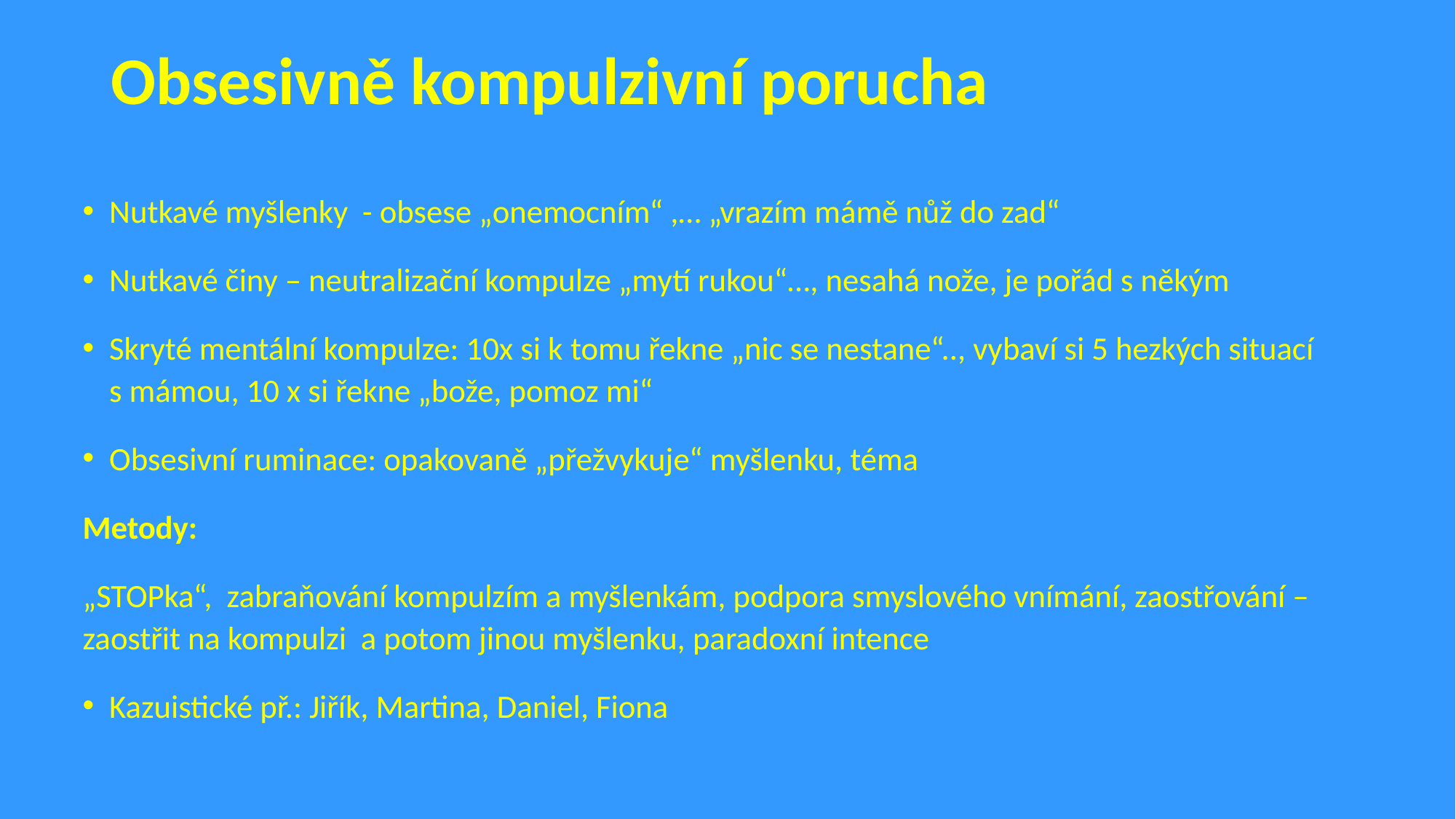

# Obsesivně kompulzivní porucha
Nutkavé myšlenky  - obsese „onemocním“ ,… „vrazím mámě nůž do zad“
Nutkavé činy – neutralizační kompulze „mytí rukou“…, nesahá nože, je pořád s někým
Skryté mentální kompulze: 10x si k tomu řekne „nic se nestane“.., vybaví si 5 hezkých situací s mámou, 10 x si řekne „bože, pomoz mi“
Obsesivní ruminace: opakovaně „přežvykuje“ myšlenku, téma
Metody:
„STOPka“,  zabraňování kompulzím a myšlenkám, podpora smyslového vnímání, zaostřování – zaostřit na kompulzi  a potom jinou myšlenku, paradoxní intence
Kazuistické př.: Jiřík, Martina, Daniel, Fiona